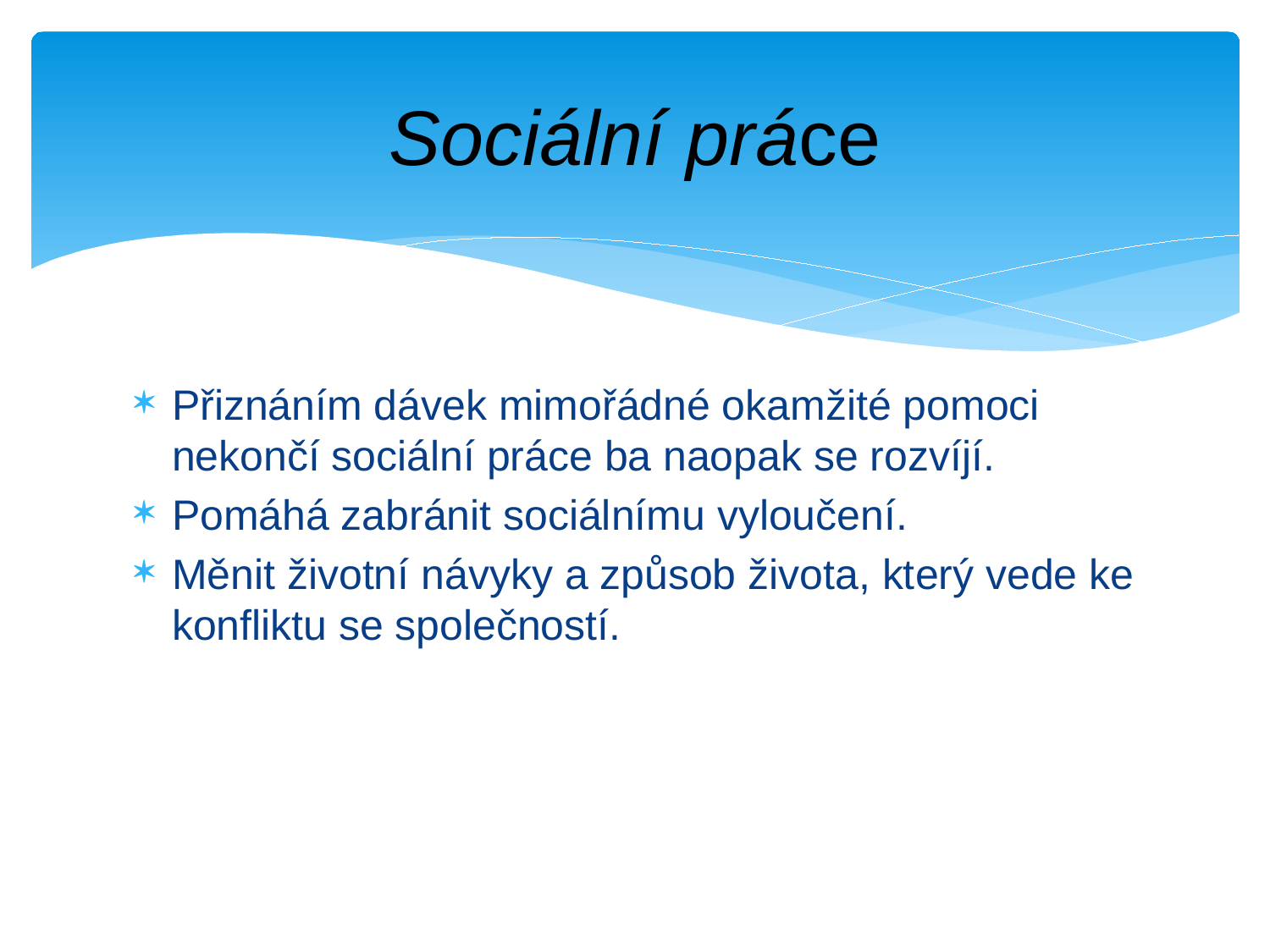

# Sociální práce
Přiznáním dávek mimořádné okamžité pomoci nekončí sociální práce ba naopak se rozvíjí.
Pomáhá zabránit sociálnímu vyloučení.
Měnit životní návyky a způsob života, který vede ke konfliktu se společností.